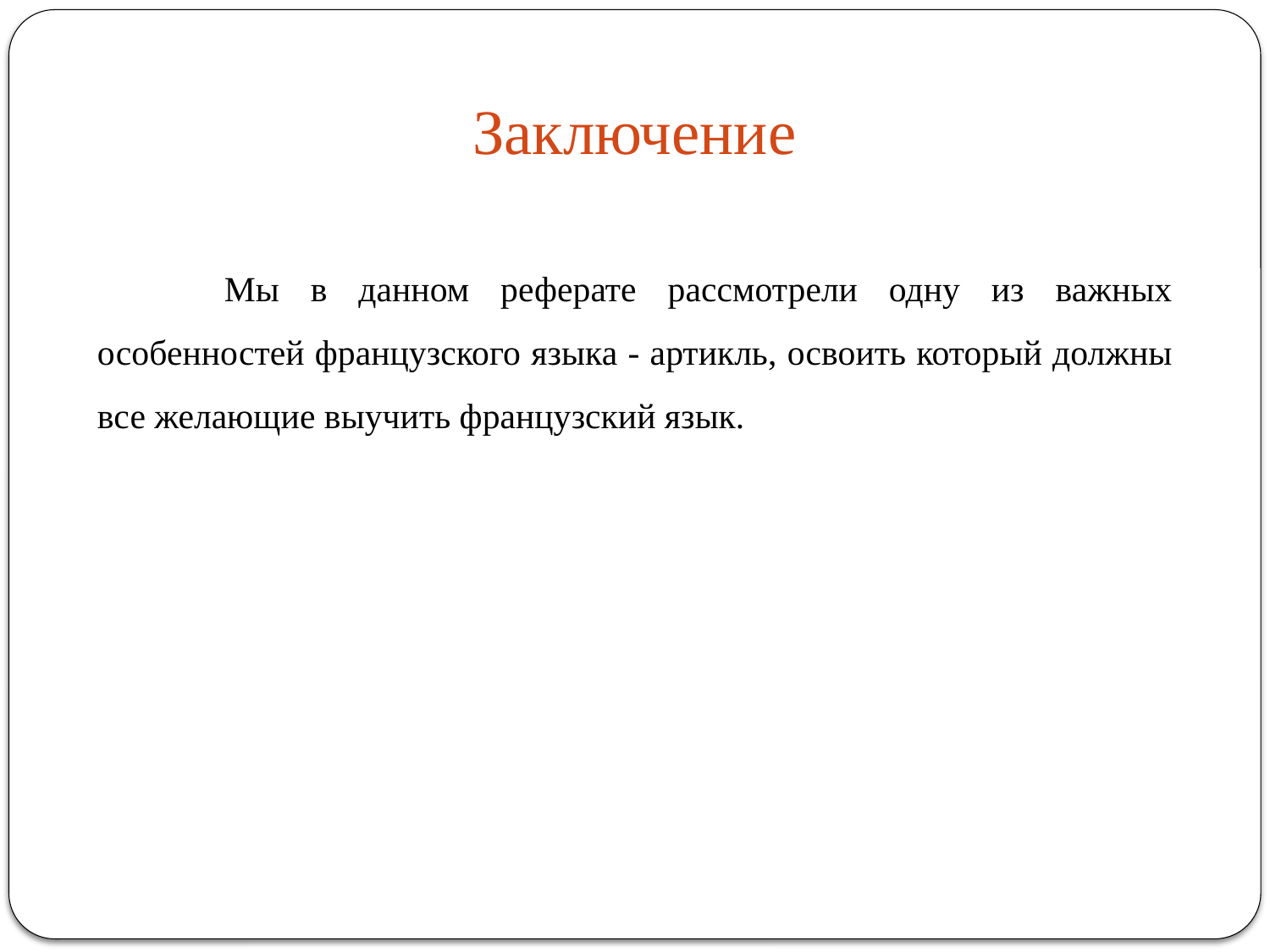

Заключение
	Мы в данном реферате рассмотрели одну из важных особенностей французского языка - артикль, освоить который должны все желающие выучить французский язык.